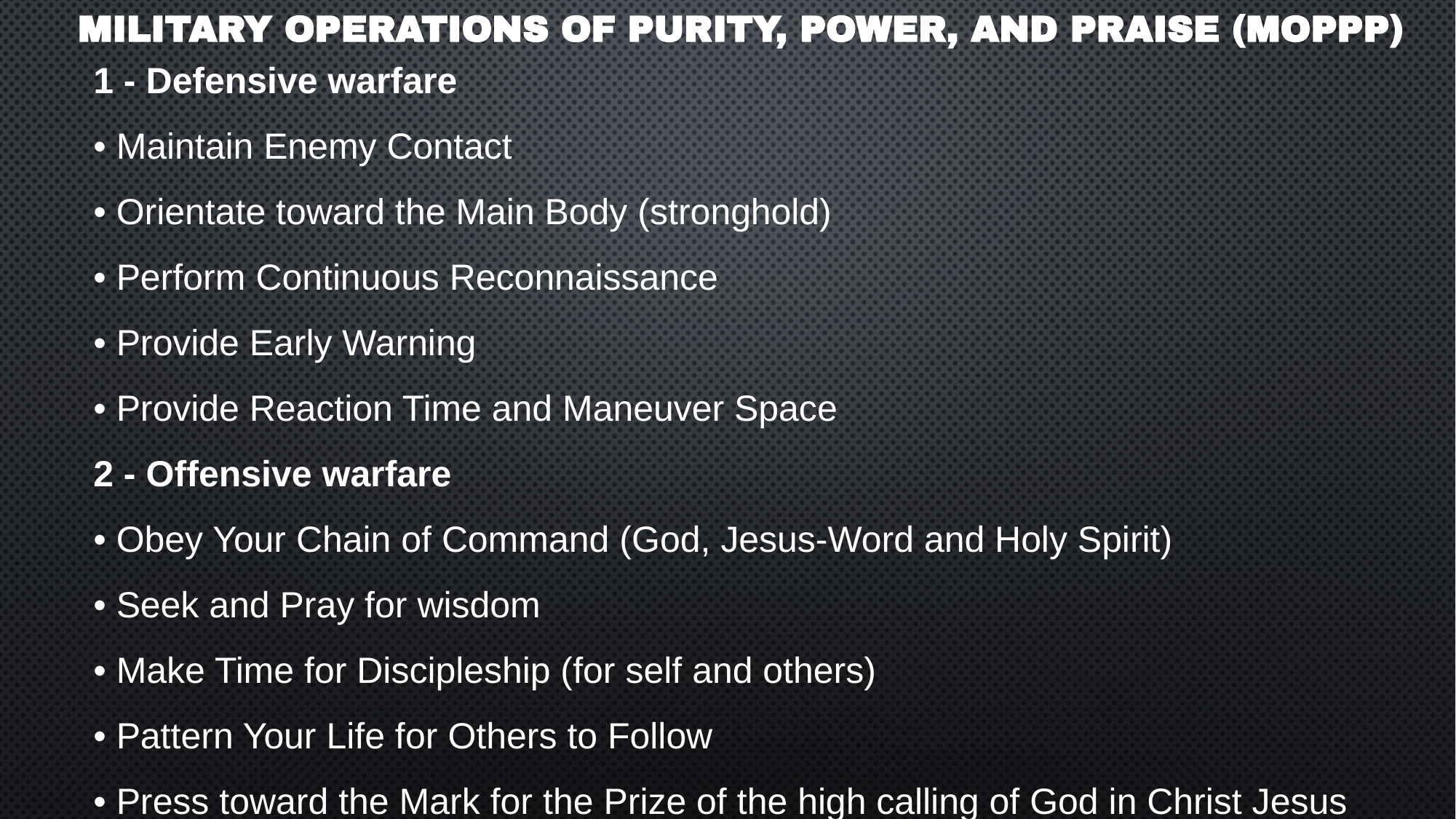

1 - Defensive warfare
• Maintain Enemy Contact
• Orientate toward the Main Body (stronghold)
• Perform Continuous Reconnaissance
• Provide Early Warning
• Provide Reaction Time and Maneuver Space
2 - Offensive warfare
• Obey Your Chain of Command (God, Jesus-Word and Holy Spirit)
• Seek and Pray for wisdom
• Make Time for Discipleship (for self and others)
• Pattern Your Life for Others to Follow
• Press toward the Mark for the Prize of the high calling of God in Christ Jesus
MILITARY OPERATIONS OF PURITY, POWER, AND PRAISE (MOPPP)